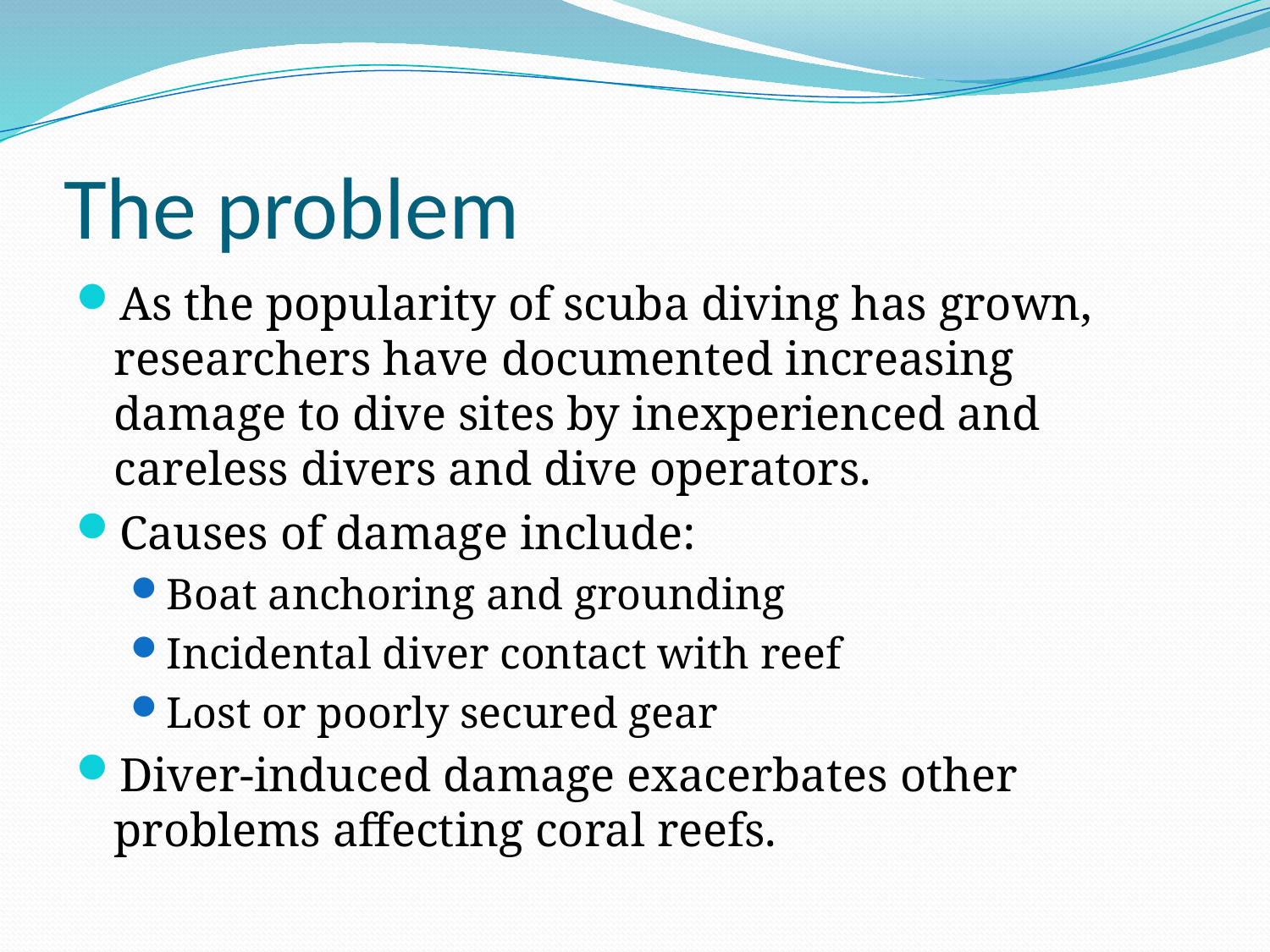

# The problem
As the popularity of scuba diving has grown, researchers have documented increasing damage to dive sites by inexperienced and careless divers and dive operators.
Causes of damage include:
Boat anchoring and grounding
Incidental diver contact with reef
Lost or poorly secured gear
Diver-induced damage exacerbates other problems affecting coral reefs.